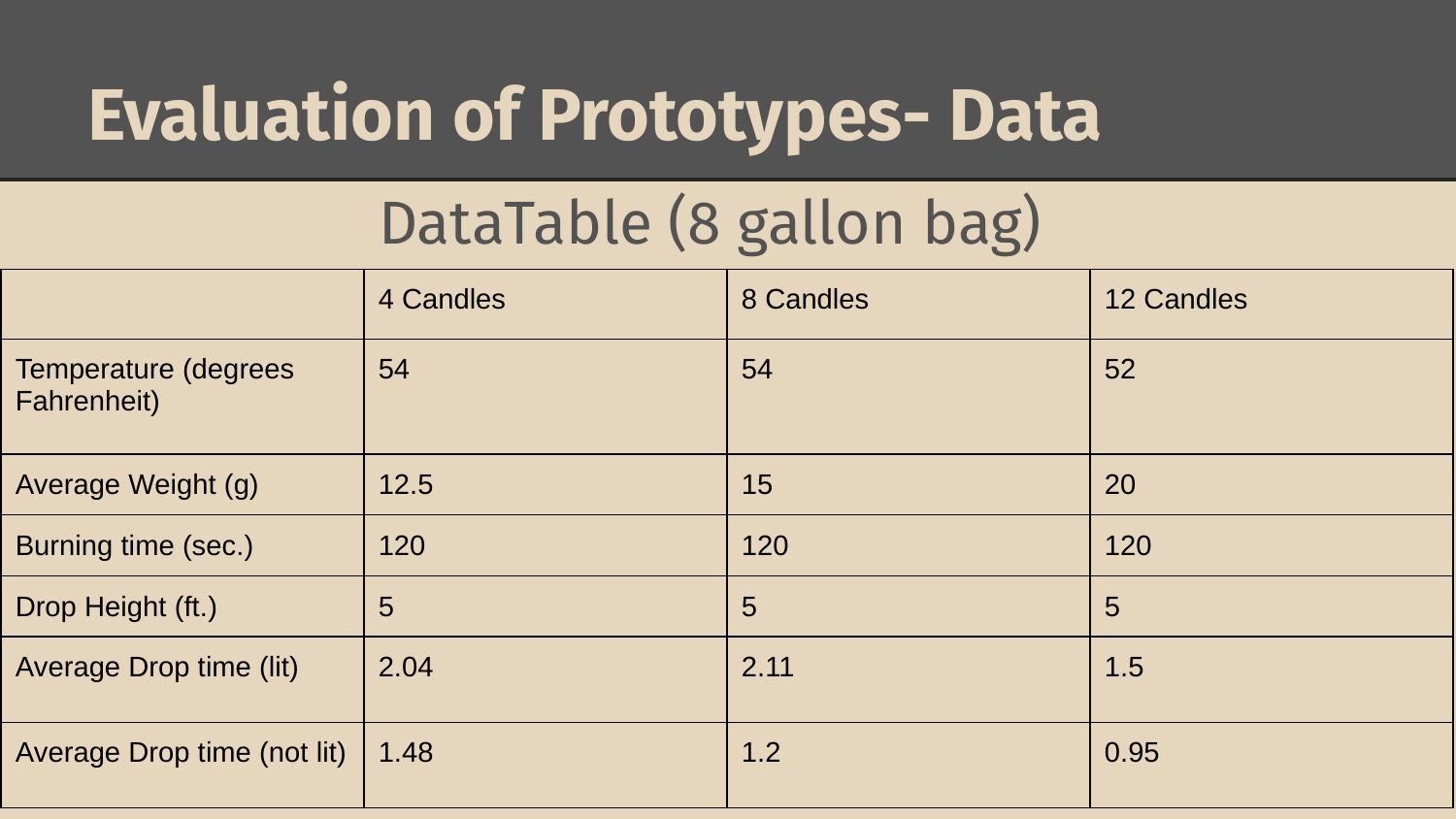

# Evaluation of Prototypes- Data
DataTable (8 gallon bag)
|  | 4 Candles | 8 Candles | 12 Candles |
| --- | --- | --- | --- |
| Temperature (degrees Fahrenheit) | 54 | 54 | 52 |
| Average Weight (g) | 12.5 | 15 | 20 |
| Burning time (sec.) | 120 | 120 | 120 |
| Drop Height (ft.) | 5 | 5 | 5 |
| Average Drop time (lit) | 2.04 | 2.11 | 1.5 |
| Average Drop time (not lit) | 1.48 | 1.2 | 0.95 |